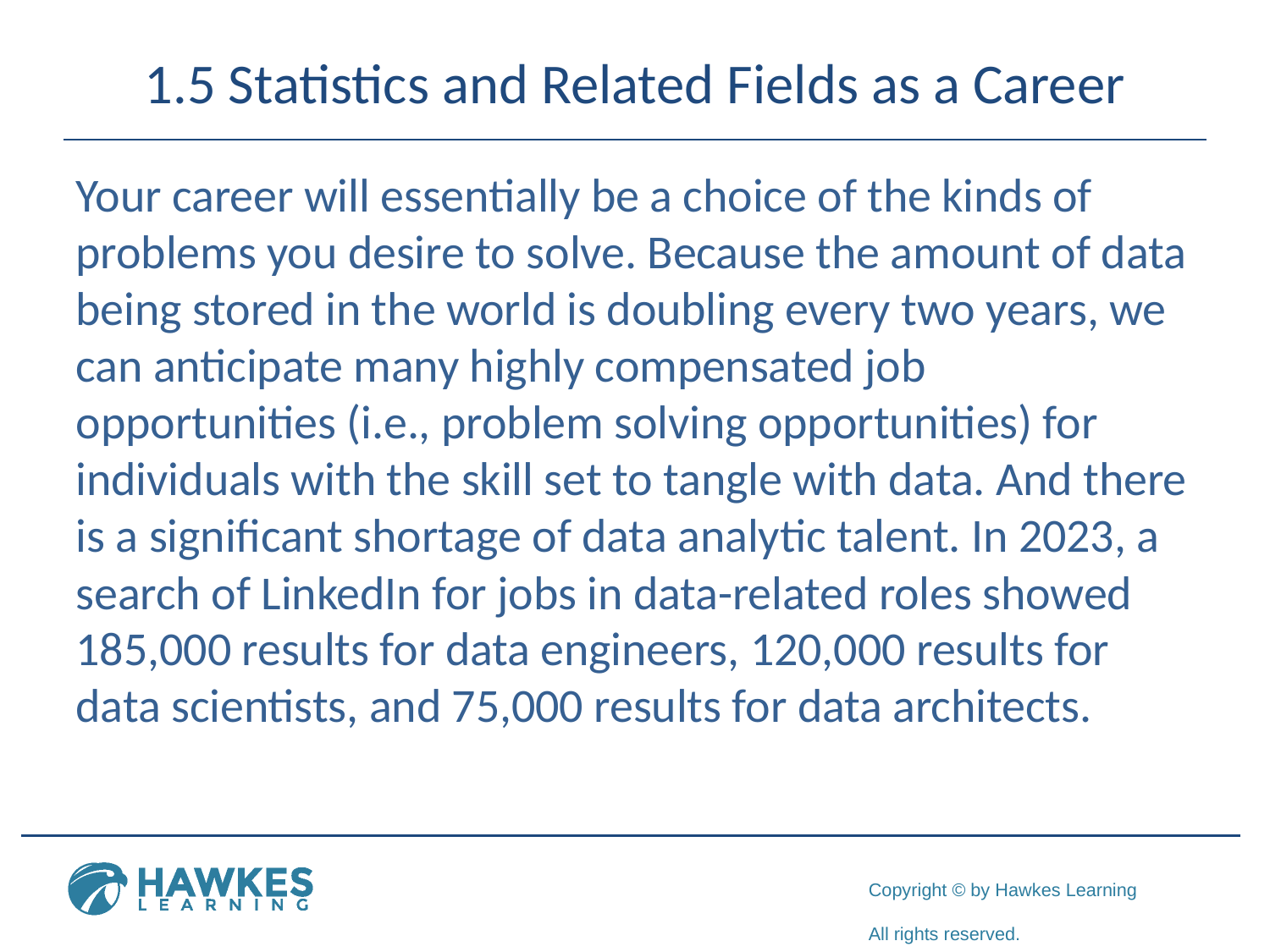

# 1.5 Statistics and Related Fields as a Career
Your career will essentially be a choice of the kinds of problems you desire to solve. Because the amount of data being stored in the world is doubling every two years, we can anticipate many highly compensated job opportunities (i.e., problem solving opportunities) for individuals with the skill set to tangle with data. And there is a significant shortage of data analytic talent. In 2023, a search of LinkedIn for jobs in data-related roles showed 185,000 results for data engineers, 120,000 results for data scientists, and 75,000 results for data architects.